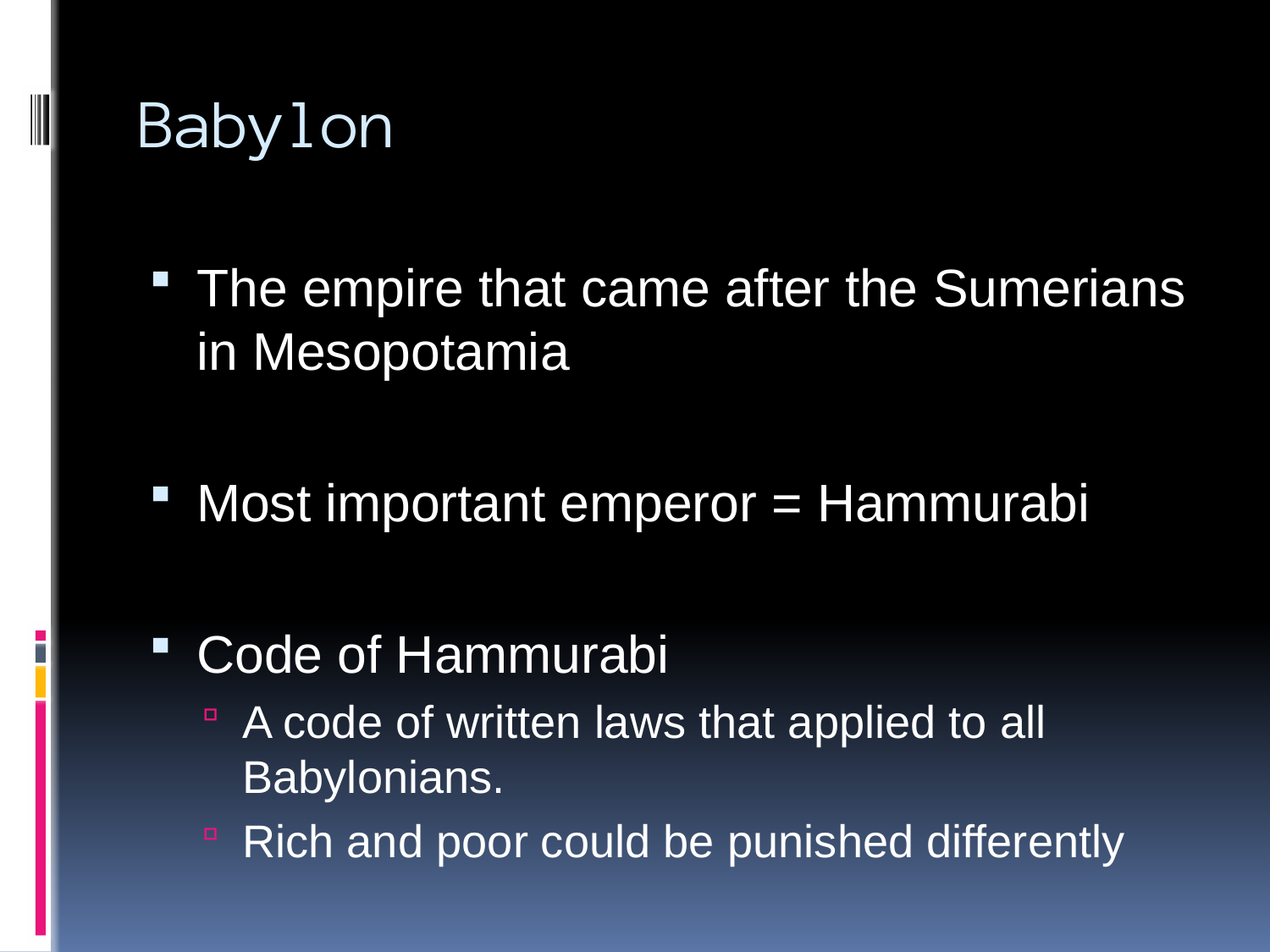

# Babylon
The empire that came after the Sumerians in Mesopotamia

Most important emperor = Hammurabi

Code of Hammurabi
A code of written laws that applied to all Babylonians.
Rich and poor could be punished differently